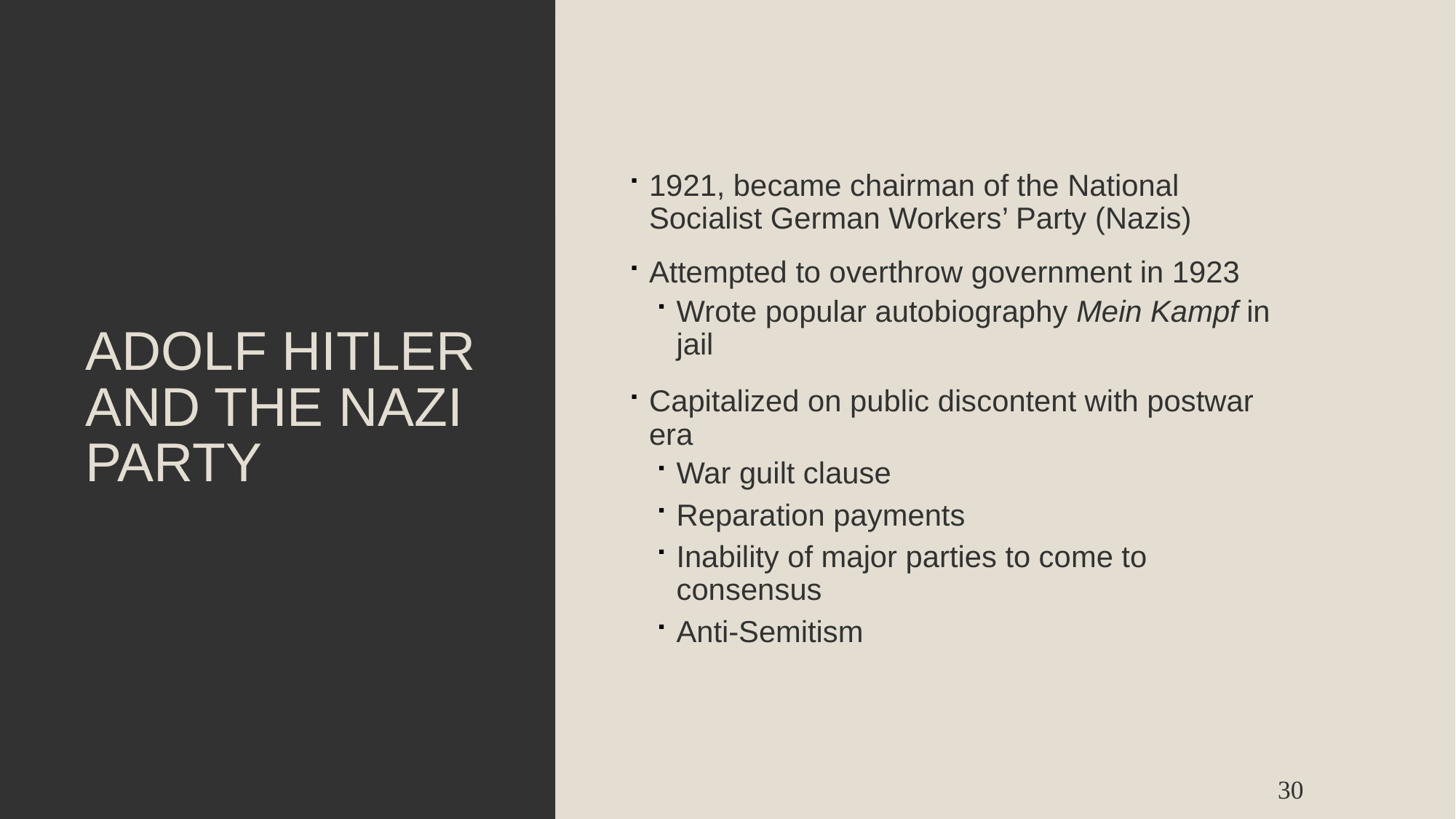

# Adolf Hitler and the Nazi Party
1921, became chairman of the National Socialist German Workers’ Party (Nazis)
Attempted to overthrow government in 1923
Wrote popular autobiography Mein Kampf in jail
Capitalized on public discontent with postwar era
War guilt clause
Reparation payments
Inability of major parties to come to consensus
Anti-Semitism
30